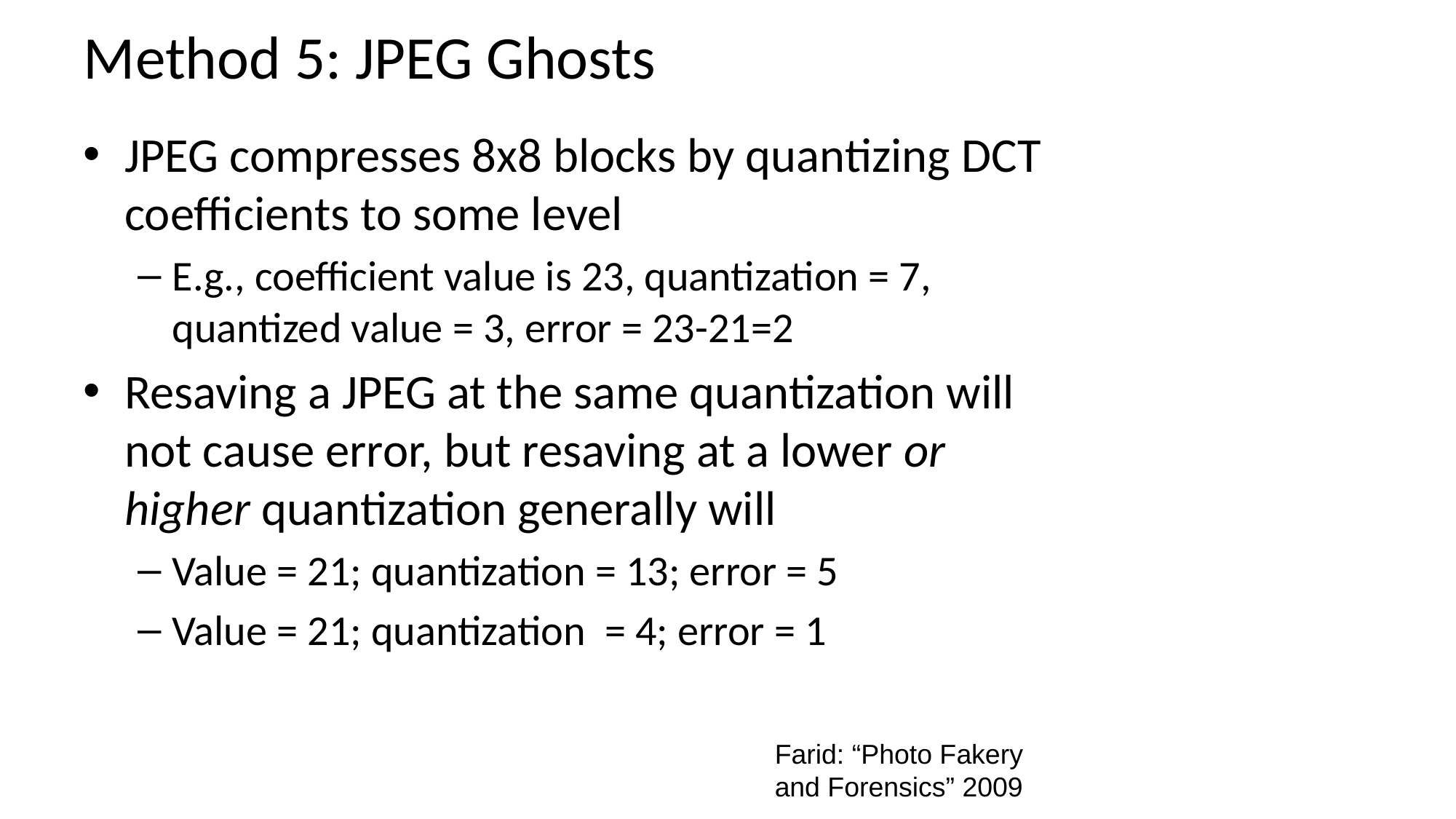

# Method 5: JPEG Ghosts
JPEG compresses 8x8 blocks by quantizing DCT coefficients to some level
E.g., coefficient value is 23, quantization = 7, quantized value = 3, error = 23-21=2
Resaving a JPEG at the same quantization will not cause error, but resaving at a lower or higher quantization generally will
Value = 21; quantization = 13; error = 5
Value = 21; quantization  = 4; error = 1
Farid: “Photo Fakery and Forensics” 2009